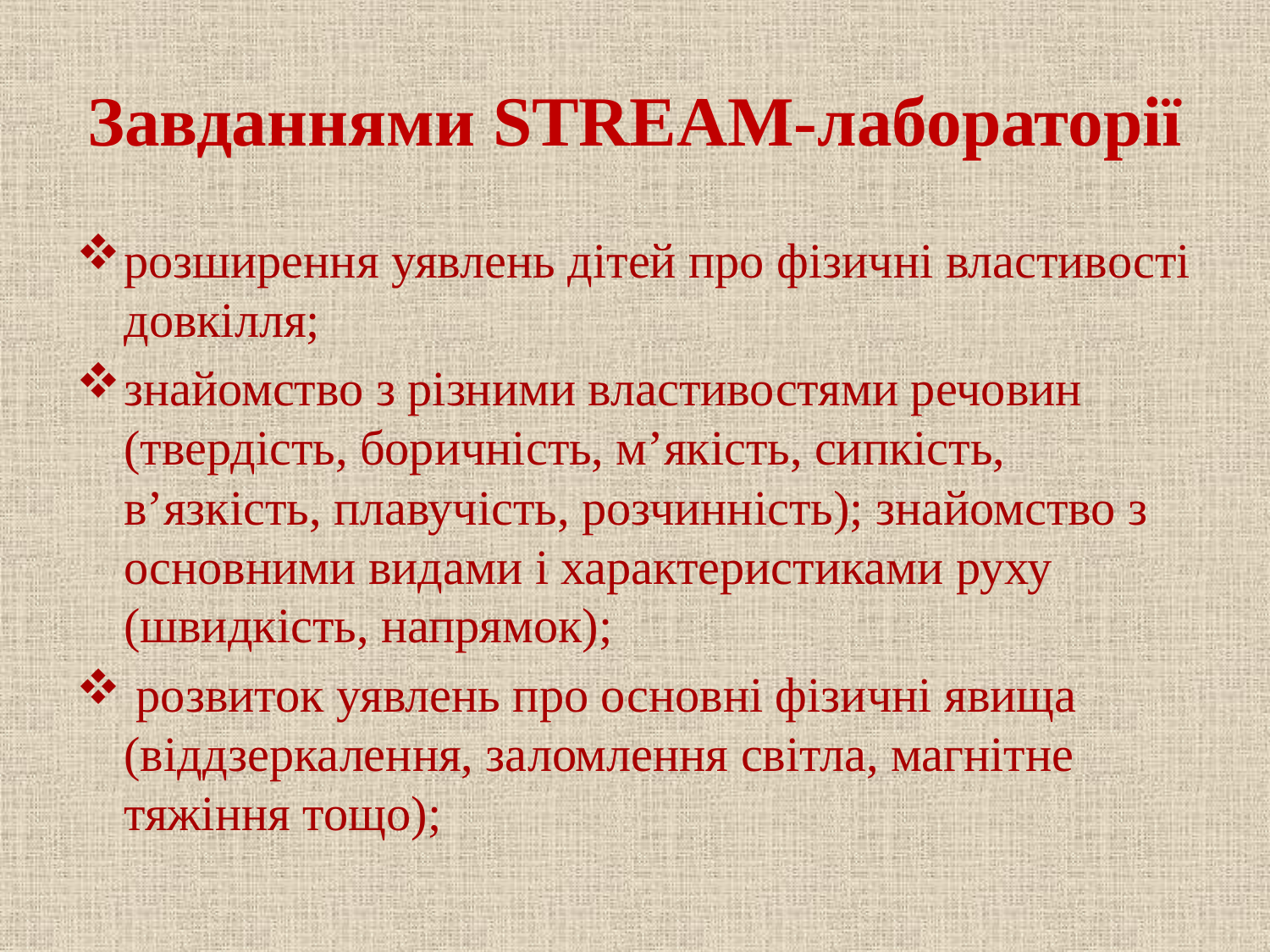

# Завданнями STREAM-лабораторії
розширення уявлень дітей про фізичні властивості довкілля;
знайомство з різними властивостями речовин (твердість, боричність, м’якість, сипкість, в’язкість, плавучість, розчинність); знайомство з основними видами і характеристиками руху (швидкість, напрямок);
 розвиток уявлень про основні фізичні явища (віддзеркалення, заломлення світла, магнітне тяжіння тощо);